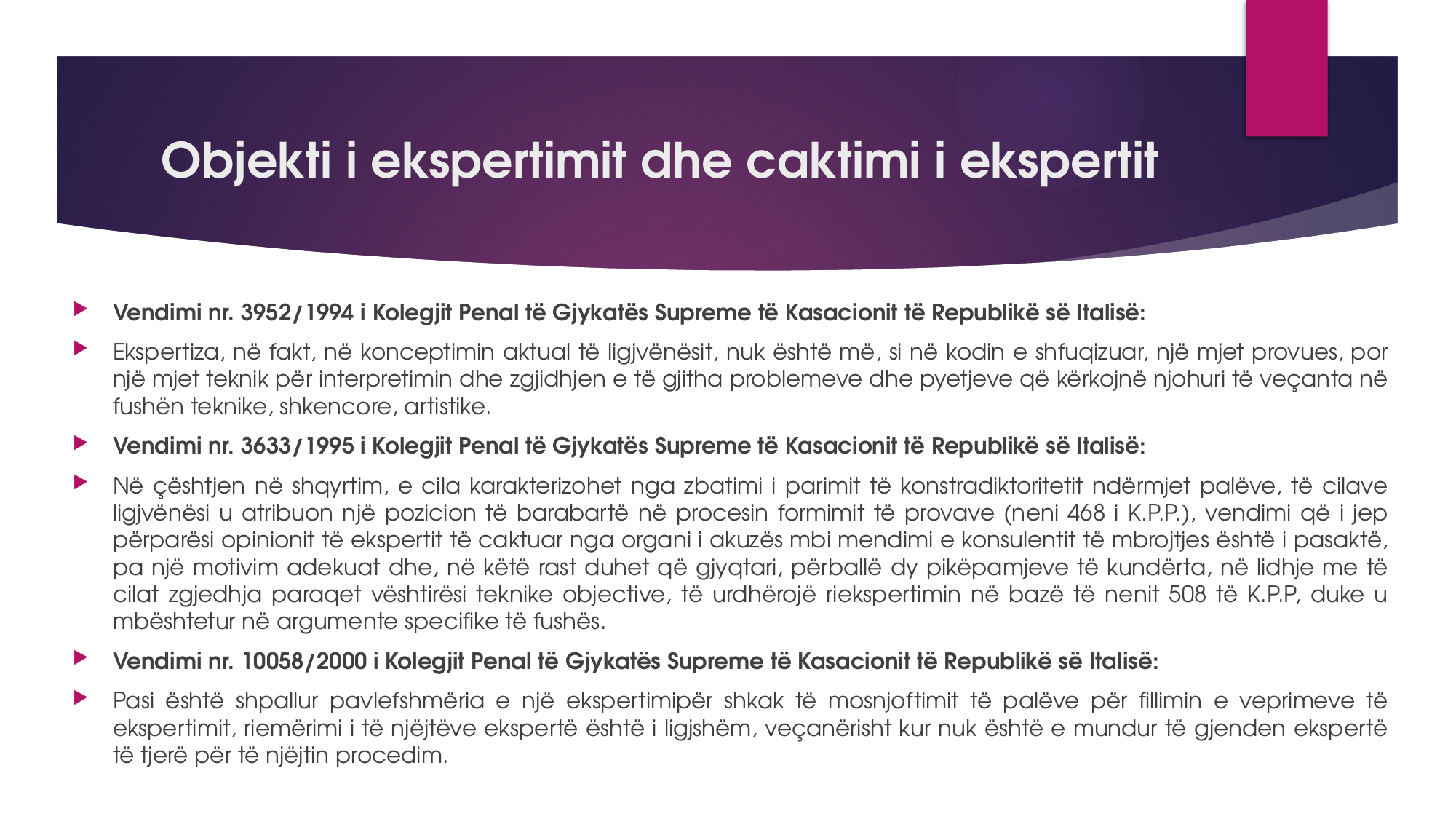

# Objekti i ekspertimit dhe caktimi i ekspertit
Vendimi nr. 3952/1994 i Kolegjit Penal të Gjykatës Supreme të Kasacionit të Republikë së Italisë:
Ekspertiza, në fakt, në konceptimin aktual të ligjvënësit, nuk është më, si në kodin e shfuqizuar, një mjet provues, por një mjet teknik për interpretimin dhe zgjidhjen e të gjitha problemeve dhe pyetjeve që kërkojnë njohuri të veçanta në fushën teknike, shkencore, artistike.
Vendimi nr. 3633/1995 i Kolegjit Penal të Gjykatës Supreme të Kasacionit të Republikë së Italisë:
Në çështjen në shqyrtim, e cila karakterizohet nga zbatimi i parimit të konstradiktoritetit ndërmjet palëve, të cilave ligjvënësi u atribuon një pozicion të barabartë në procesin formimit të provave (neni 468 i K.P.P.), vendimi që i jep përparësi opinionit të ekspertit të caktuar nga organi i akuzës mbi mendimi e konsulentit të mbrojtjes është i pasaktë, pa një motivim adekuat dhe, në këtë rast duhet që gjyqtari, përballë dy pikëpamjeve të kundërta, në lidhje me të cilat zgjedhja paraqet vështirësi teknike objective, të urdhërojë riekspertimin në bazë të nenit 508 të K.P.P, duke u mbështetur në argumente specifike të fushës.
Vendimi nr. 10058/2000 i Kolegjit Penal të Gjykatës Supreme të Kasacionit të Republikë së Italisë:
Pasi është shpallur pavlefshmëria e një ekspertimipër shkak të mosnjoftimit të palëve për fillimin e veprimeve të ekspertimit, riemërimi i të njëjtëve ekspertë është i ligjshëm, veçanërisht kur nuk është e mundur të gjenden ekspertë të tjerë për të njëjtin procedim.